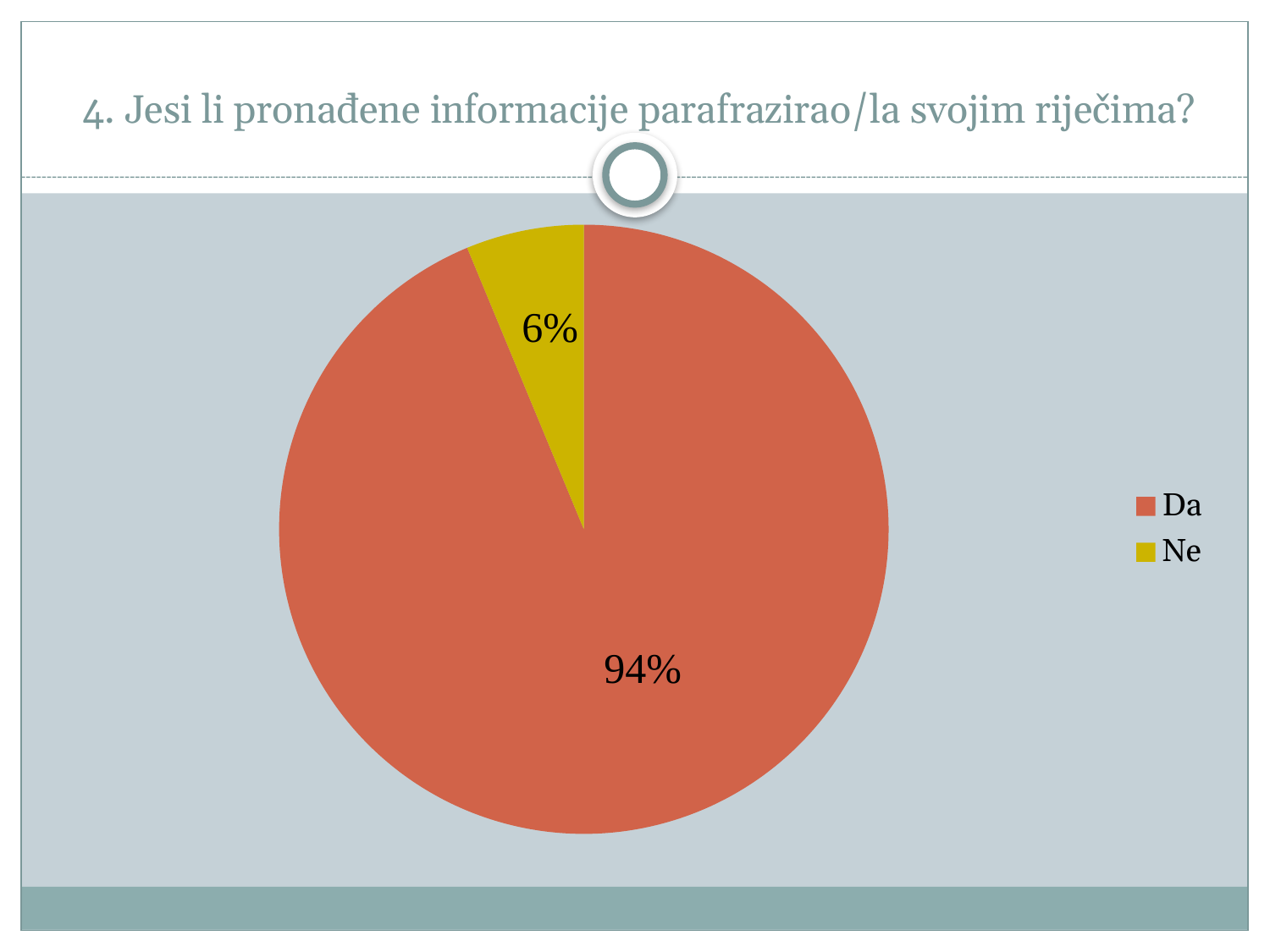

# 4. Jesi li pronađene informacije parafrazirao/la svojim riječima?

### Chart

| Category | Sales |
|---|---|
| Da | 15.0 |
| Ne | 1.0 |